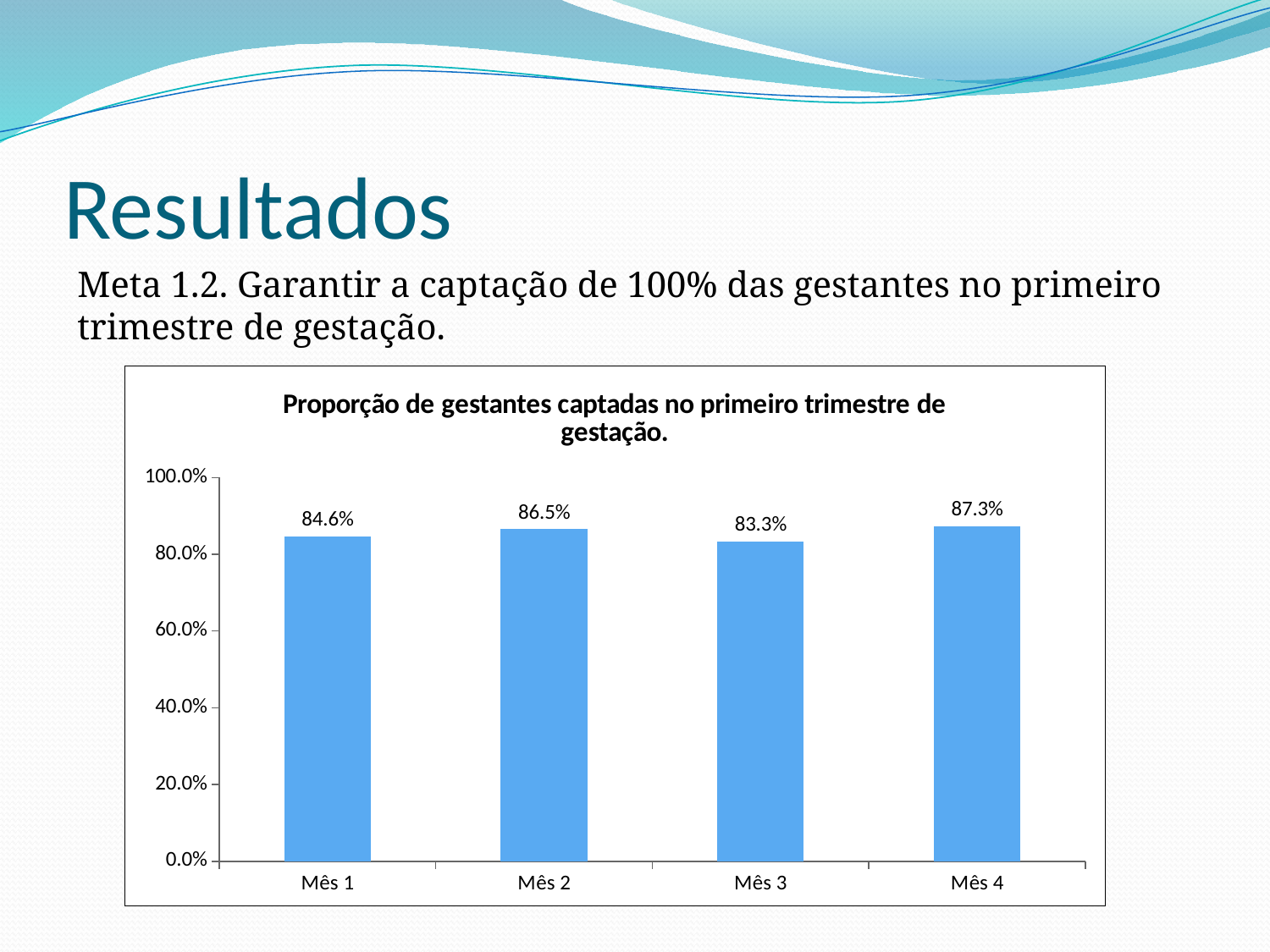

# Resultados
Meta 1.2. Garantir a captação de 100% das gestantes no primeiro trimestre de gestação.

### Chart:

| Category | Proporção de gestantes captadas no primeiro trimestre de gestação. |
|---|---|
| Mês 1 | 0.8461538461538483 |
| Mês 2 | 0.8653846153846156 |
| Mês 3 | 0.8333333333333337 |
| Mês 4 | 0.8727272727272745 |